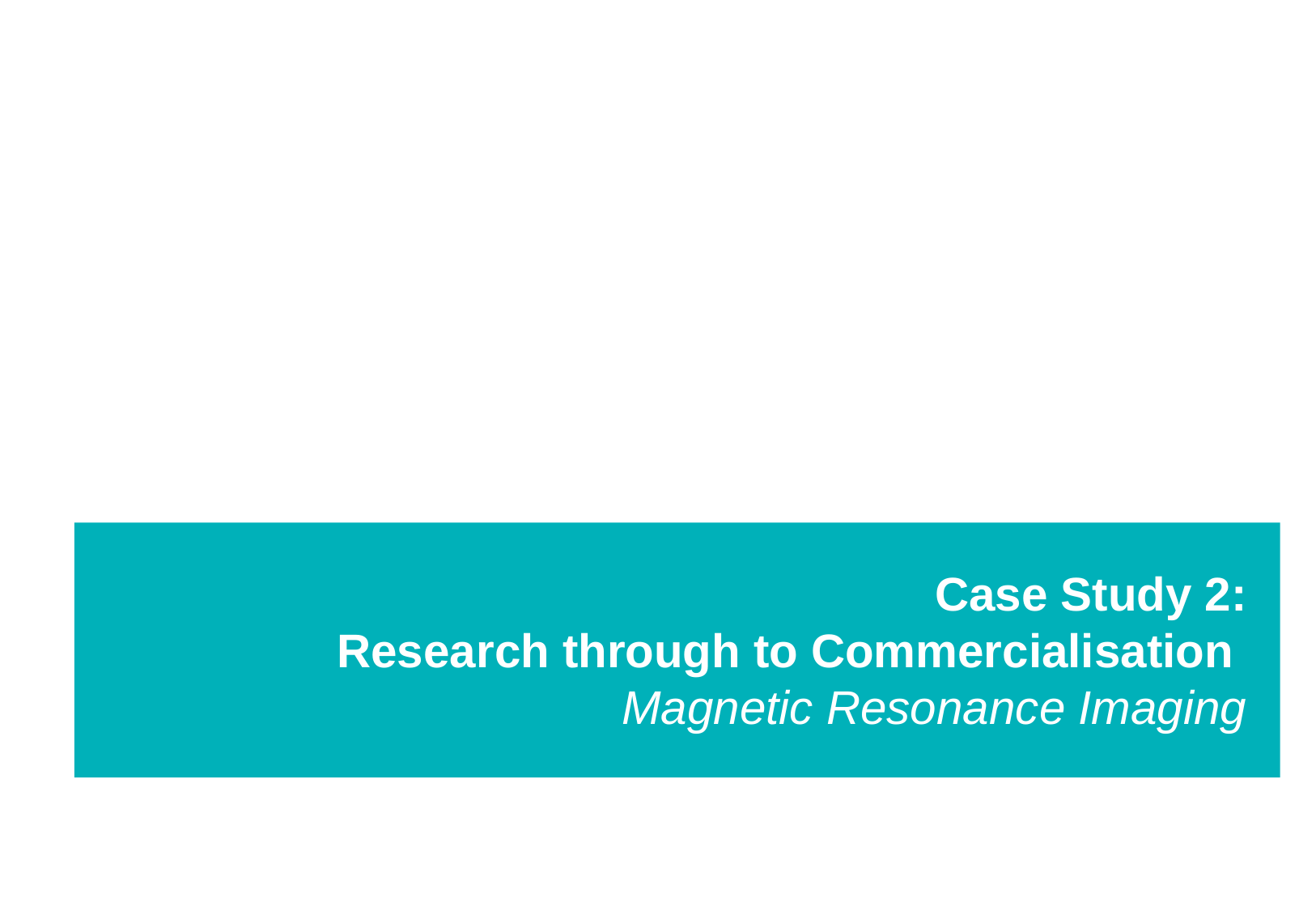

# Case Study 2: Research through to Commercialisation Magnetic Resonance Imaging